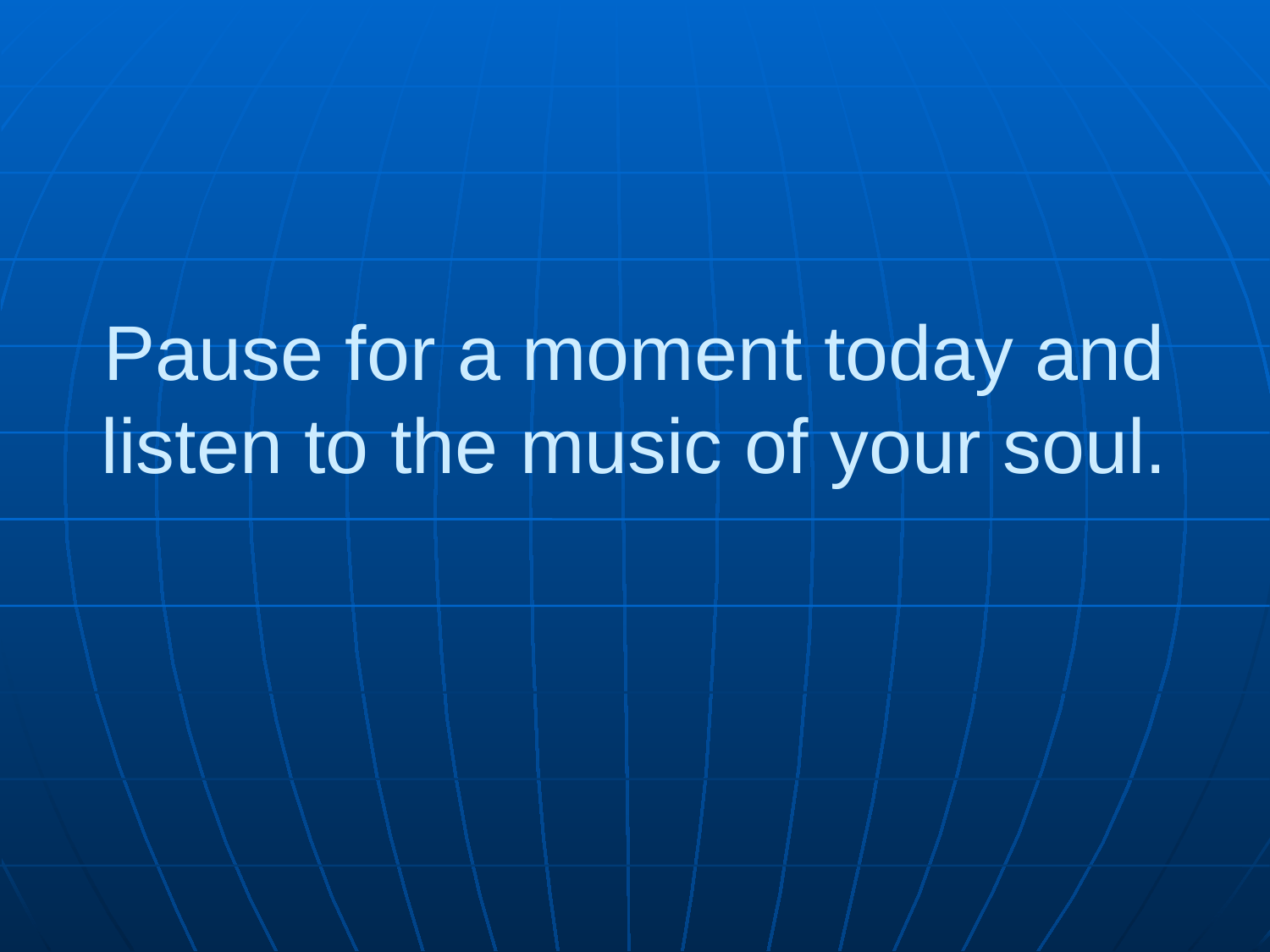

# Pause for a moment today and listen to the music of your soul.